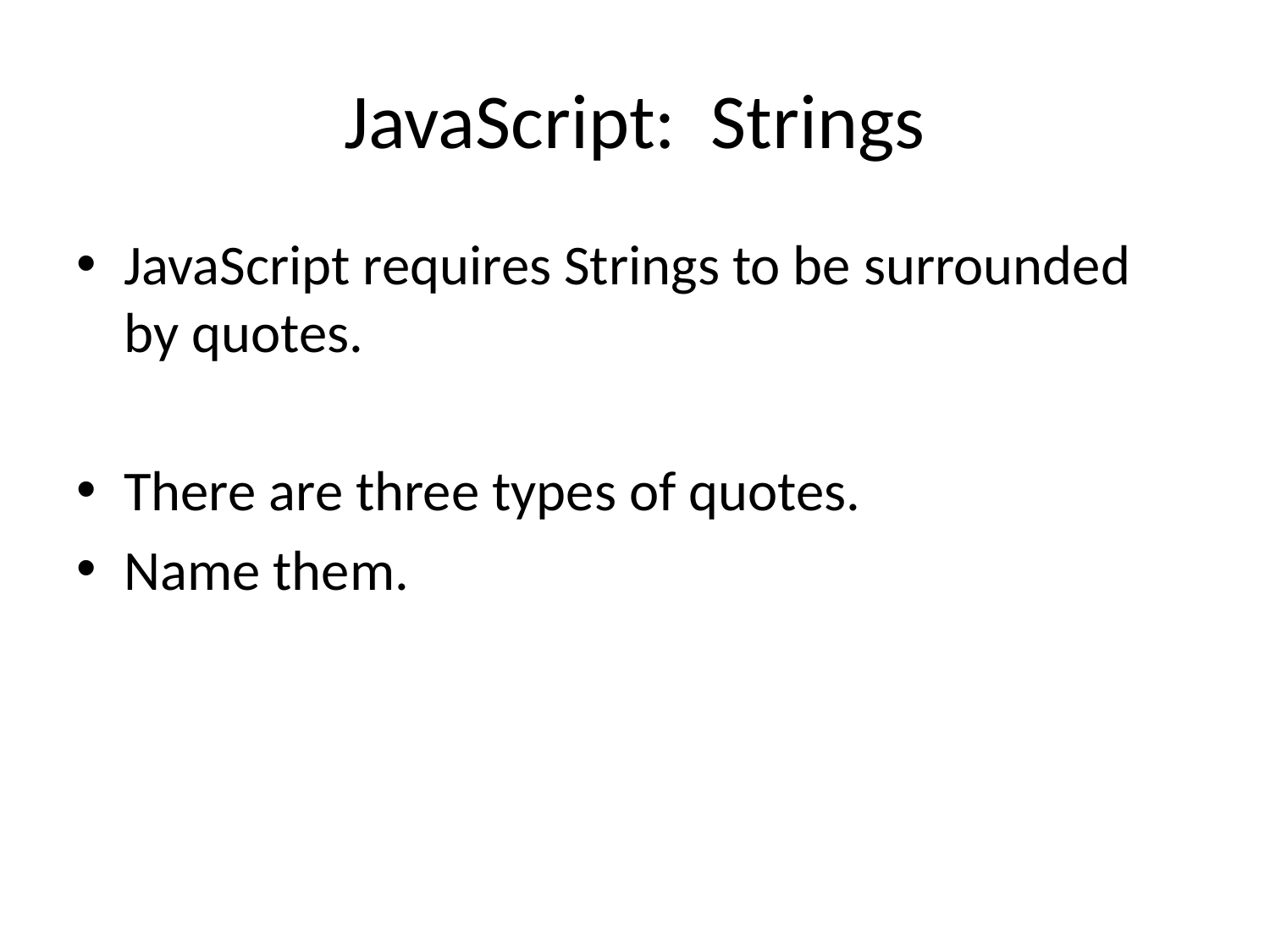

# JavaScript:  Strings
JavaScript requires Strings to be surrounded by quotes.

There are three types of quotes.
Name them.